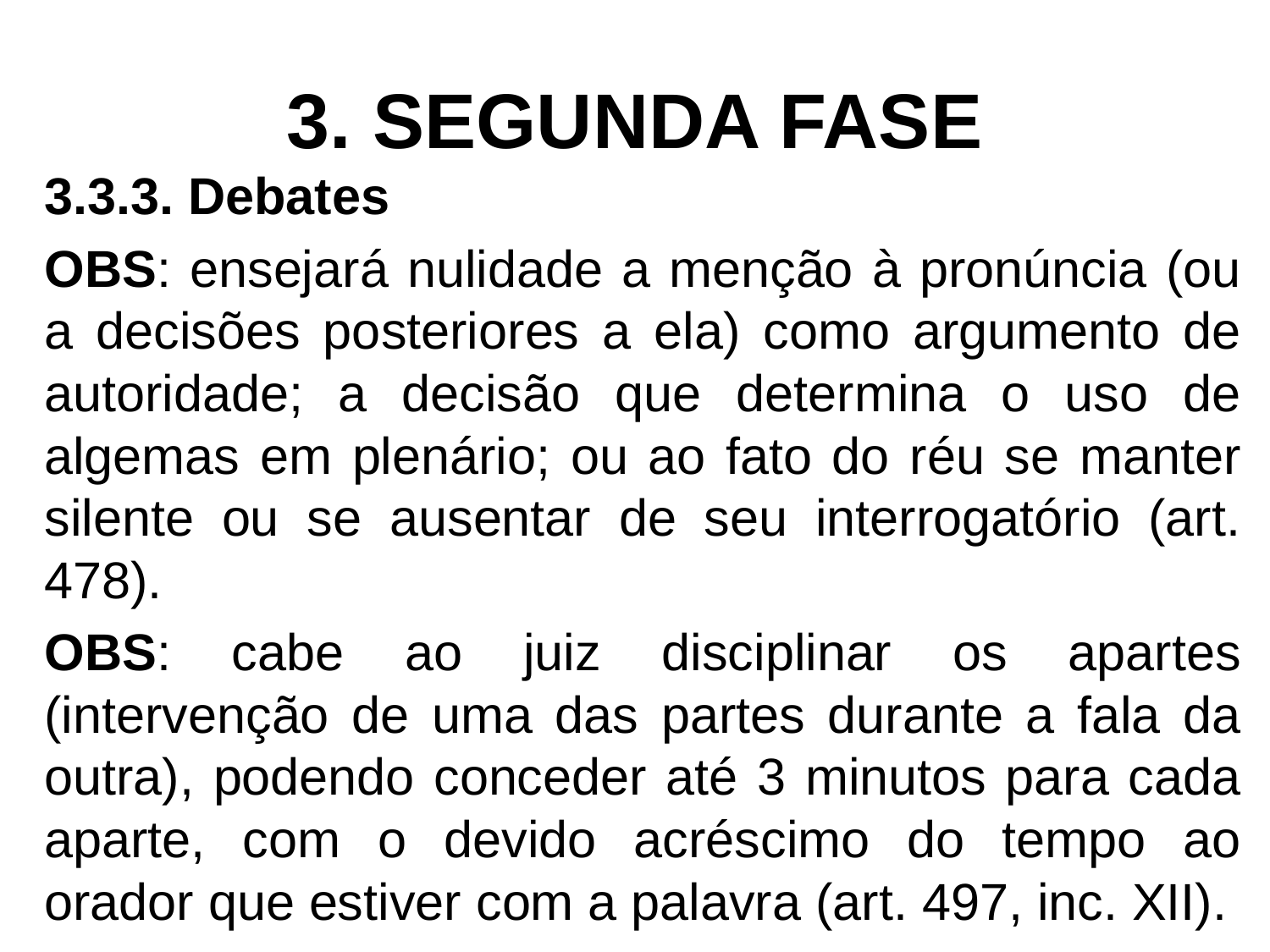

# 3. SEGUNDA FASE
3.3.3. Debates
OBS: ensejará nulidade a menção à pronúncia (ou a decisões posteriores a ela) como argumento de autoridade; a decisão que determina o uso de algemas em plenário; ou ao fato do réu se manter silente ou se ausentar de seu interrogatório (art. 478).
OBS: cabe ao juiz disciplinar os apartes (intervenção de uma das partes durante a fala da outra), podendo conceder até 3 minutos para cada aparte, com o devido acréscimo do tempo ao orador que estiver com a palavra (art. 497, inc. XII).